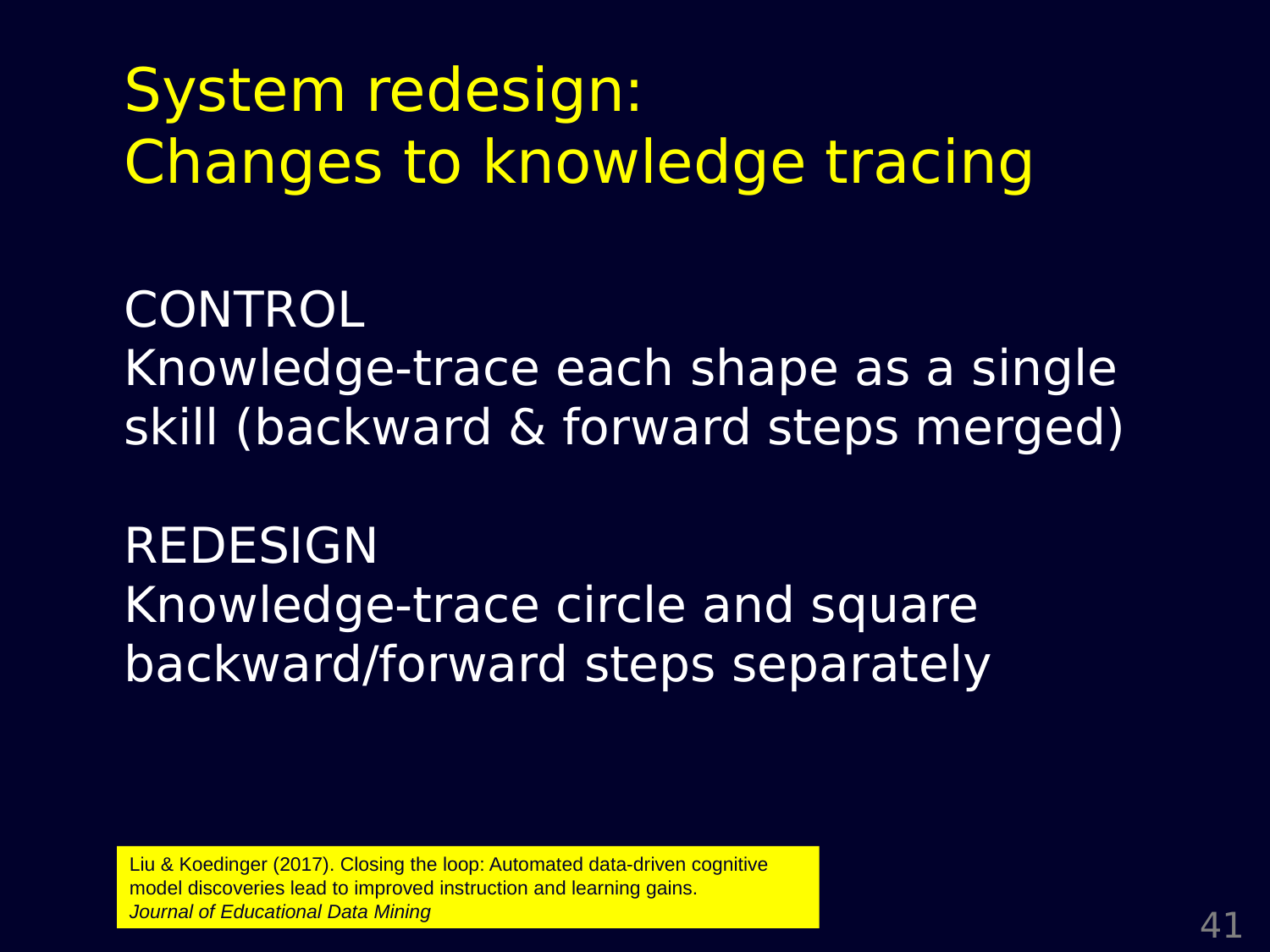

# System redesign: Changes to knowledge tracing
CONTROL
Knowledge-trace each shape as a single skill (backward & forward steps merged)
REDESIGN
Knowledge-trace circle and square backward/forward steps separately

Liu & Koedinger (2017). Closing the loop: Automated data-driven cognitive model discoveries lead to improved instruction and learning gains.
Journal of Educational Data Mining